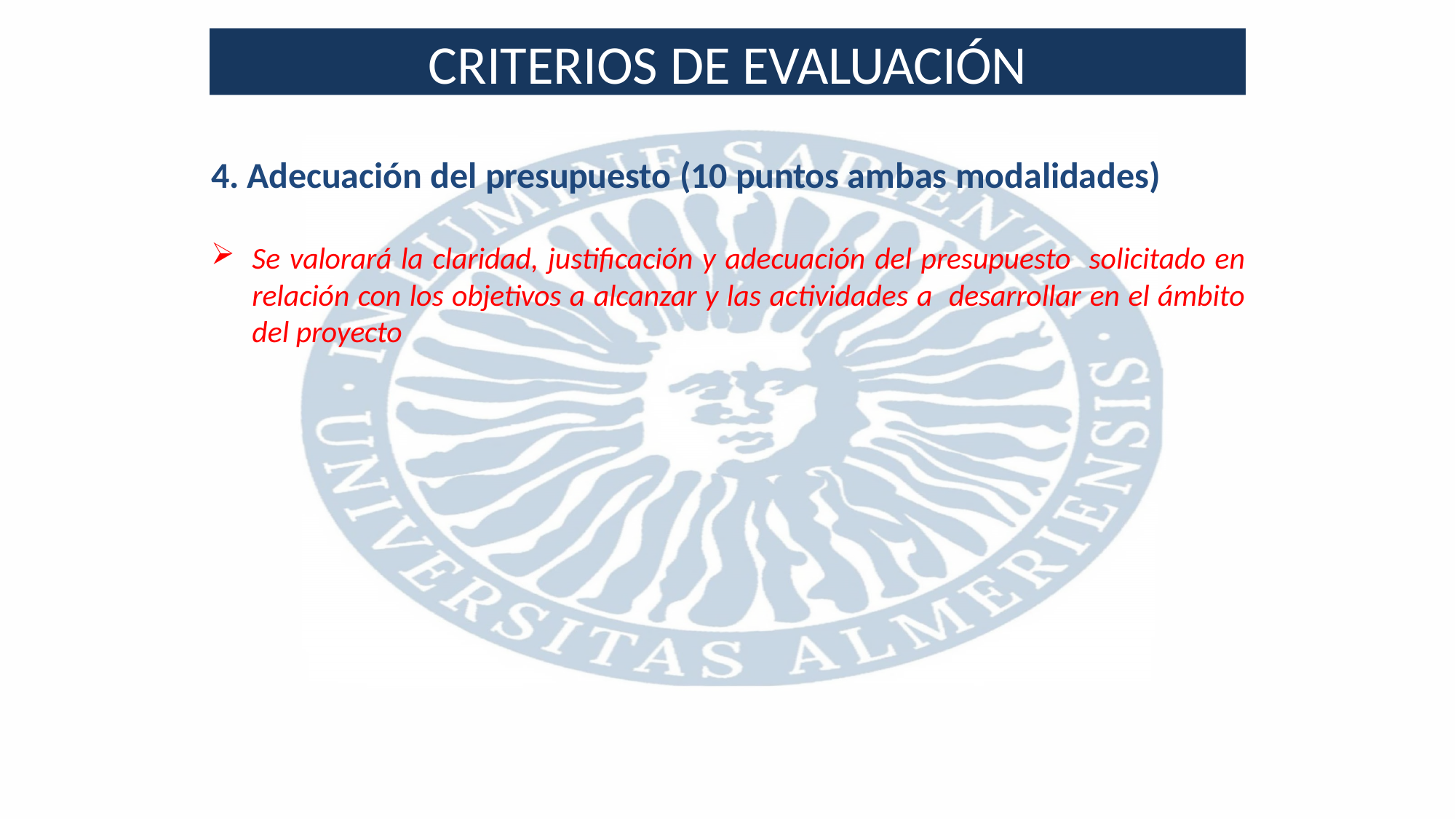

CRITERIOS DE EVALUACIÓN
4. Adecuación del presupuesto (10 puntos ambas modalidades)

Se valorará la claridad, justificación y adecuación del presupuesto  solicitado en relación con los objetivos a alcanzar y las actividades a  desarrollar en el ámbito del proyecto